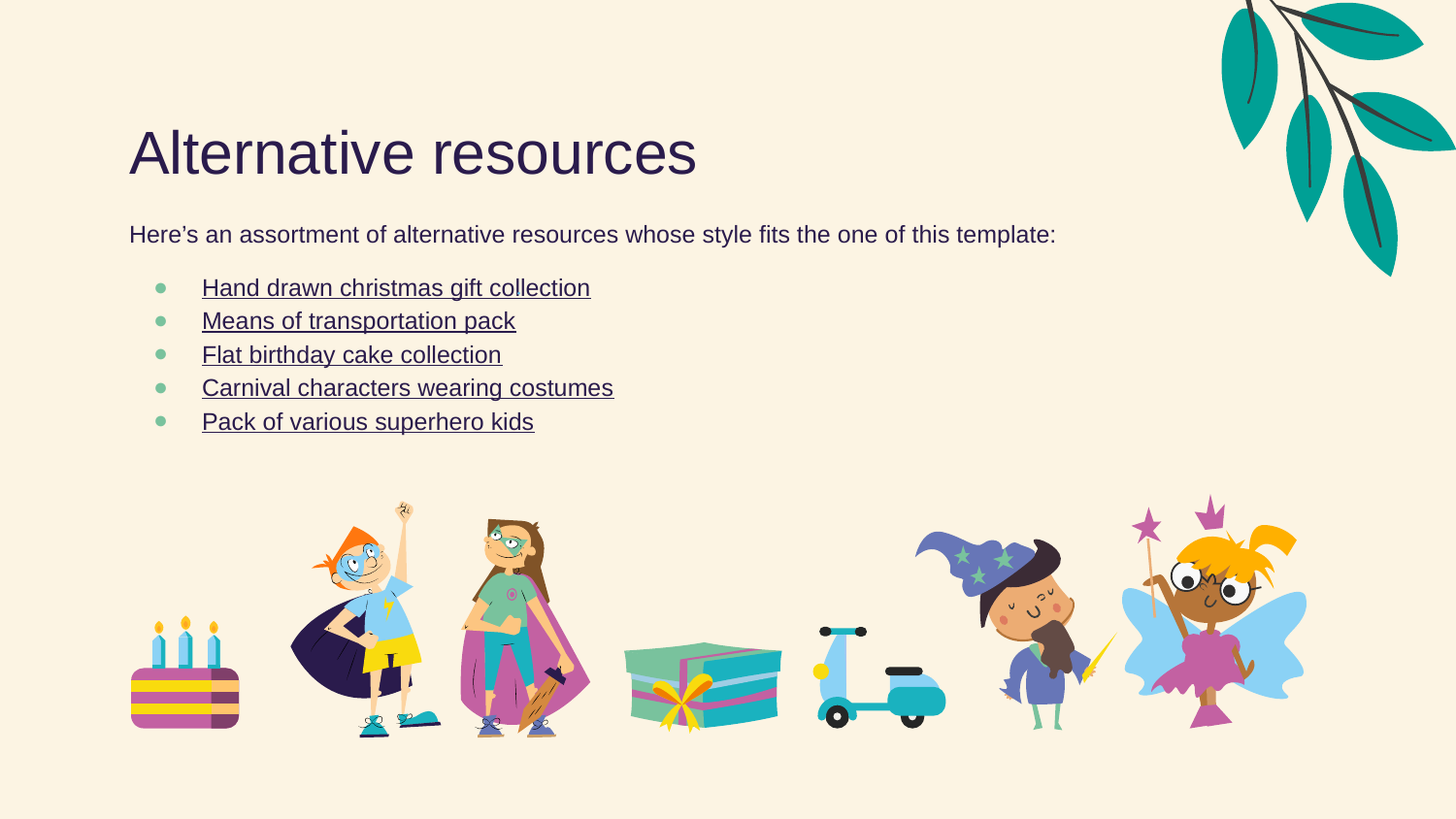

# Alternative resources
Here’s an assortment of alternative resources whose style fits the one of this template:
Hand drawn christmas gift collection
Means of transportation pack
Flat birthday cake collection
Carnival characters wearing costumes
Pack of various superhero kids